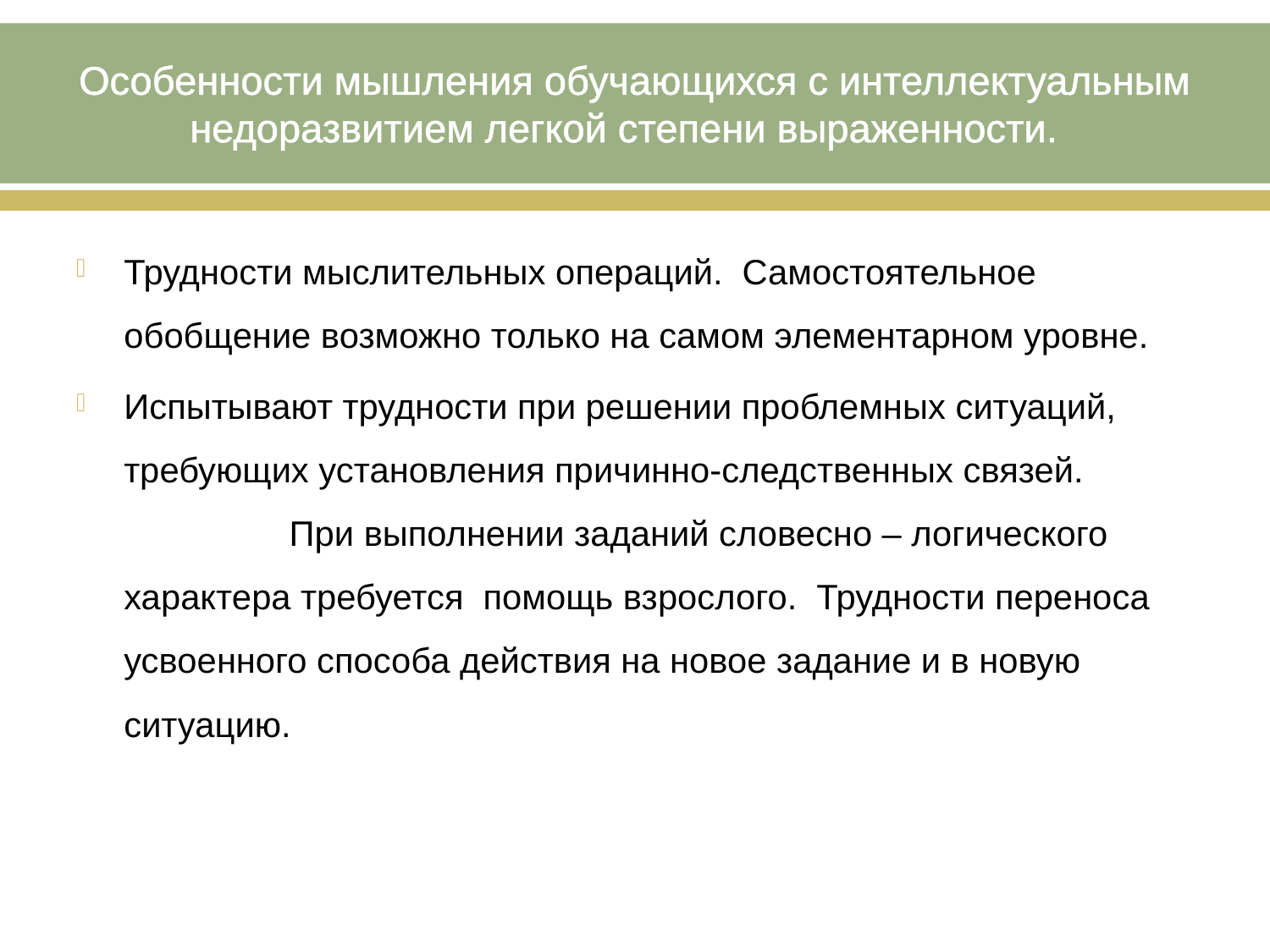

# Особенности мышления обучающихся с интеллектуальным недоразвитием легкой степени выраженности.
Трудности мыслительных операций.  Самостоятельное обобщение возможно только на самом элементарном уровне.
Испытывают трудности при решении проблемных ситуаций, требующих установления причинно-следственных связей.                             При выполнении заданий словесно – логического характера требуется  помощь взрослого.  Трудности переноса усвоенного способа действия на новое задание и в новую ситуацию.